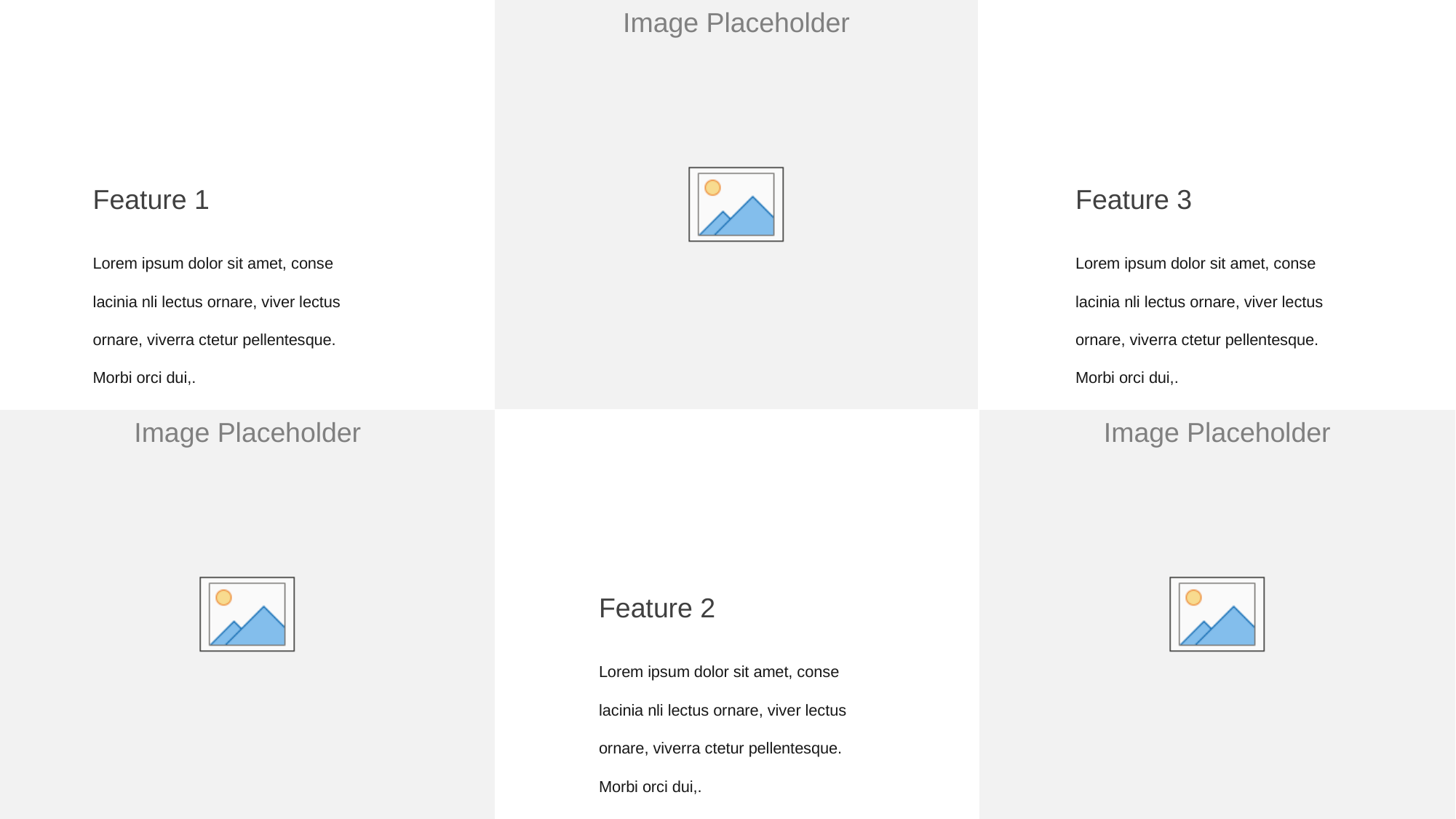

Feature 1
Feature 3
Lorem ipsum dolor sit amet, conse lacinia nli lectus ornare, viver lectus ornare, viverra ctetur pellentesque. Morbi orci dui,.
Lorem ipsum dolor sit amet, conse lacinia nli lectus ornare, viver lectus ornare, viverra ctetur pellentesque. Morbi orci dui,.

Feature 2
Lorem ipsum dolor sit amet, conse lacinia nli lectus ornare, viver lectus ornare, viverra ctetur pellentesque. Morbi orci dui,.